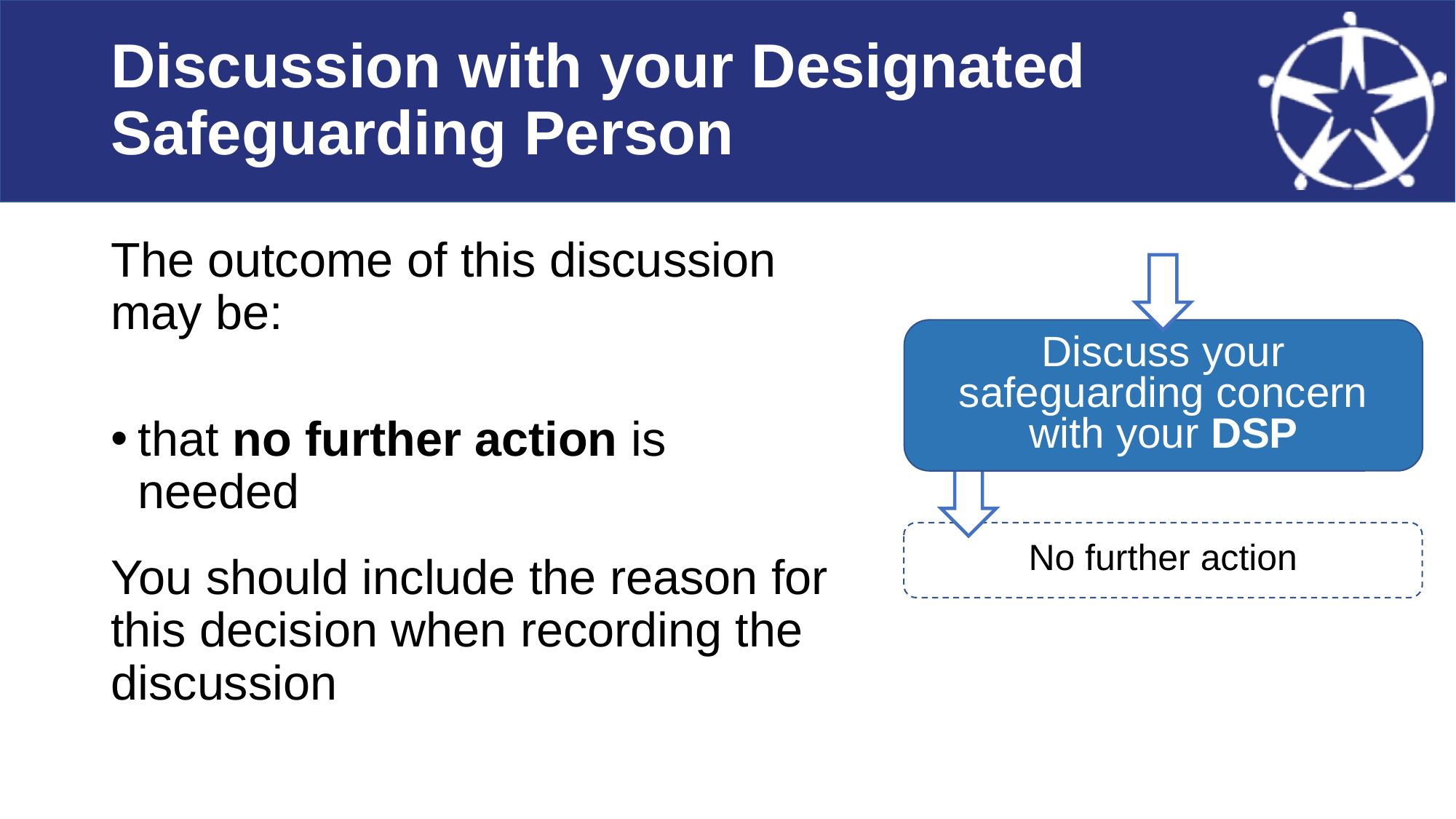

# Discussion with your Designated Safeguarding Person
The outcome of this discussion may be:

Discuss your safeguarding concern with your DSP

that no further action is needed
You should include the reason for this decision when recording the discussion

No further action